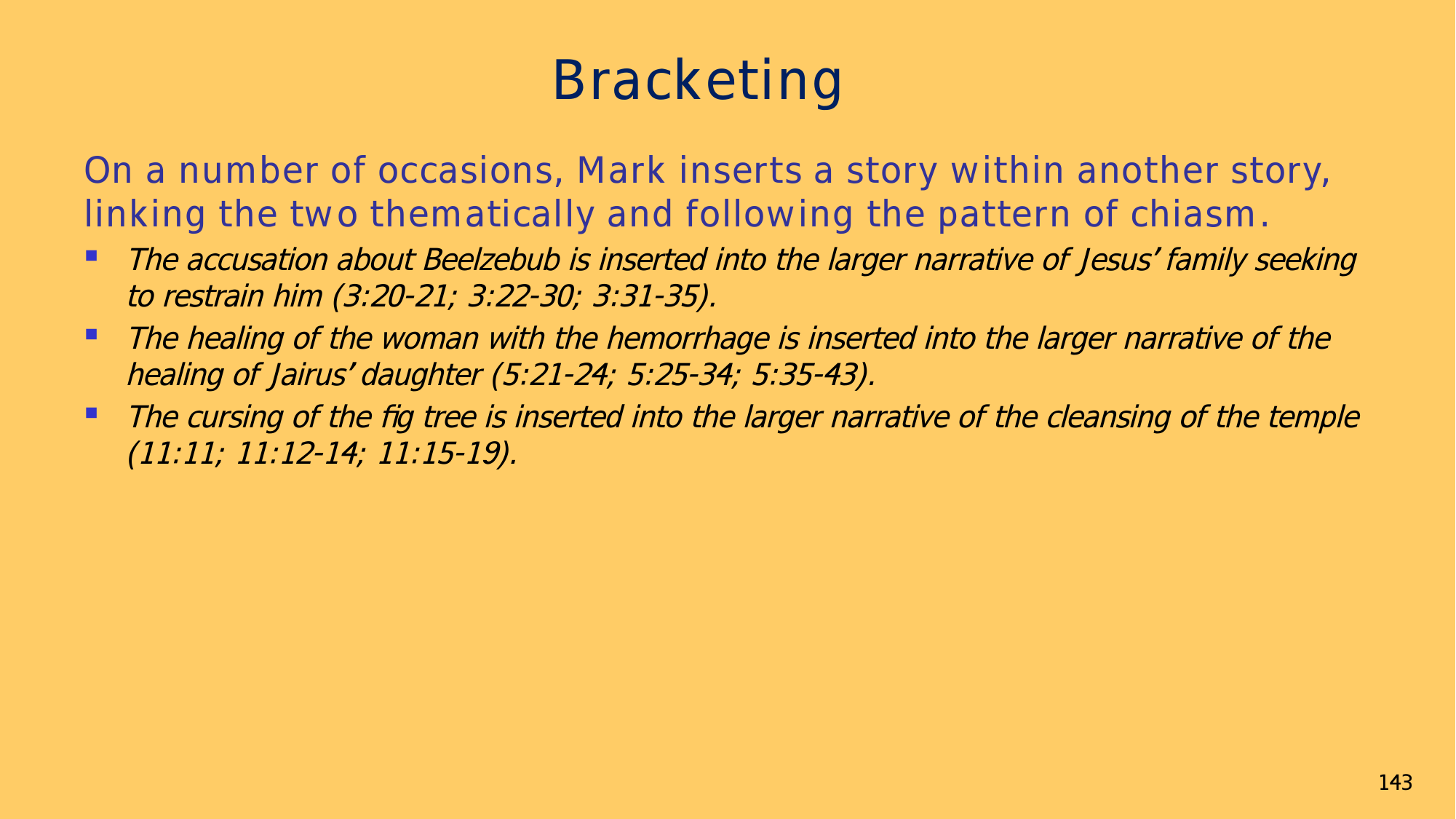

# Bracketing
On a number of occasions, Mark inserts a story within another story, linking the two thematically and following the pattern of chiasm.
The accusation about Beelzebub is inserted into the larger narrative of Jesus’ family seeking to restrain him (3:20-21; 3:22-30; 3:31-35).
The healing of the woman with the hemorrhage is inserted into the larger narrative of the healing of Jairus’ daughter (5:21-24; 5:25-34; 5:35-43).
The cursing of the fig tree is inserted into the larger narrative of the cleansing of the temple (11:11; 11:12-14; 11:15-19).
143